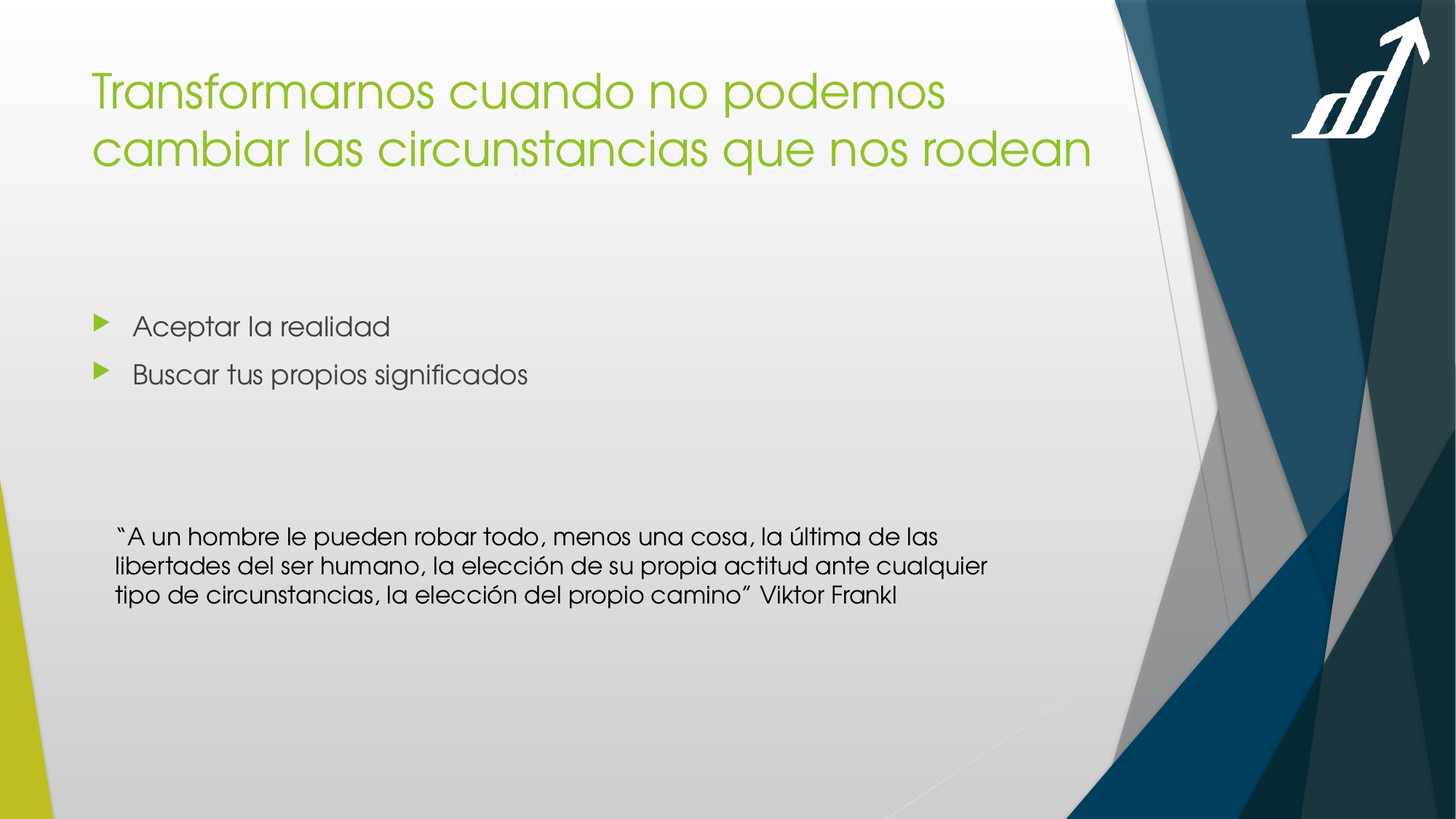

# Transformarnos cuando no podemos cambiar las circunstancias que nos rodean
Aceptar la realidad
Buscar tus propios significados
“A un hombre le pueden robar todo, menos una cosa, la última de las libertades del ser humano, la elección de su propia actitud ante cualquier tipo de circunstancias, la elección del propio camino” Viktor Frankl